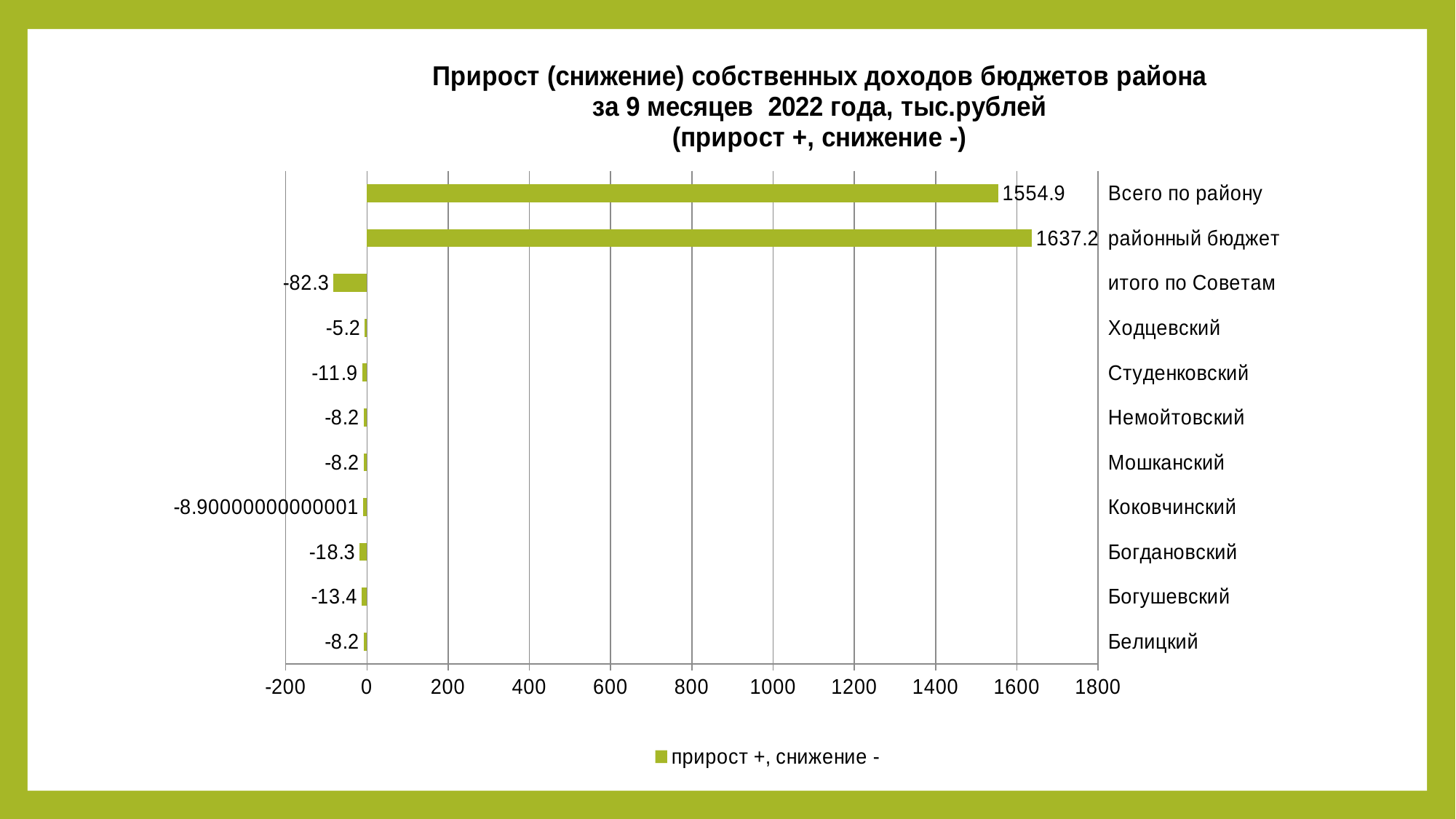

### Chart: Прирост (снижение) собственных доходов бюджетов района
 за 1 полугодие  2021 года, тыс.рублей
(прирост +, снижение -)

| Category |
|---|

### Chart: Прирост (снижение) собственных доходов бюджетов района
 за 9 месяцев  2022 года, тыс.рублей
(прирост +, снижение -)

| Category | прирост +, снижение - |
|---|---|
| Белицкий | -8.200000000000003 |
| Богушевский | -13.400000000000006 |
| Богдановский | -18.299999999999997 |
| Коковчинский  | -8.900000000000006 |
| Мошканский | -8.200000000000003 |
| Немойтовский | -8.199999999999996 |
| Студенковский | -11.899999999999999 |
| Ходцевский | -5.199999999999996 |
| итого по Советам | -82.30000000000001 |
| районный бюджет | 1637.2000000000007 |
| Всего по району | 1554.9000000000015 |